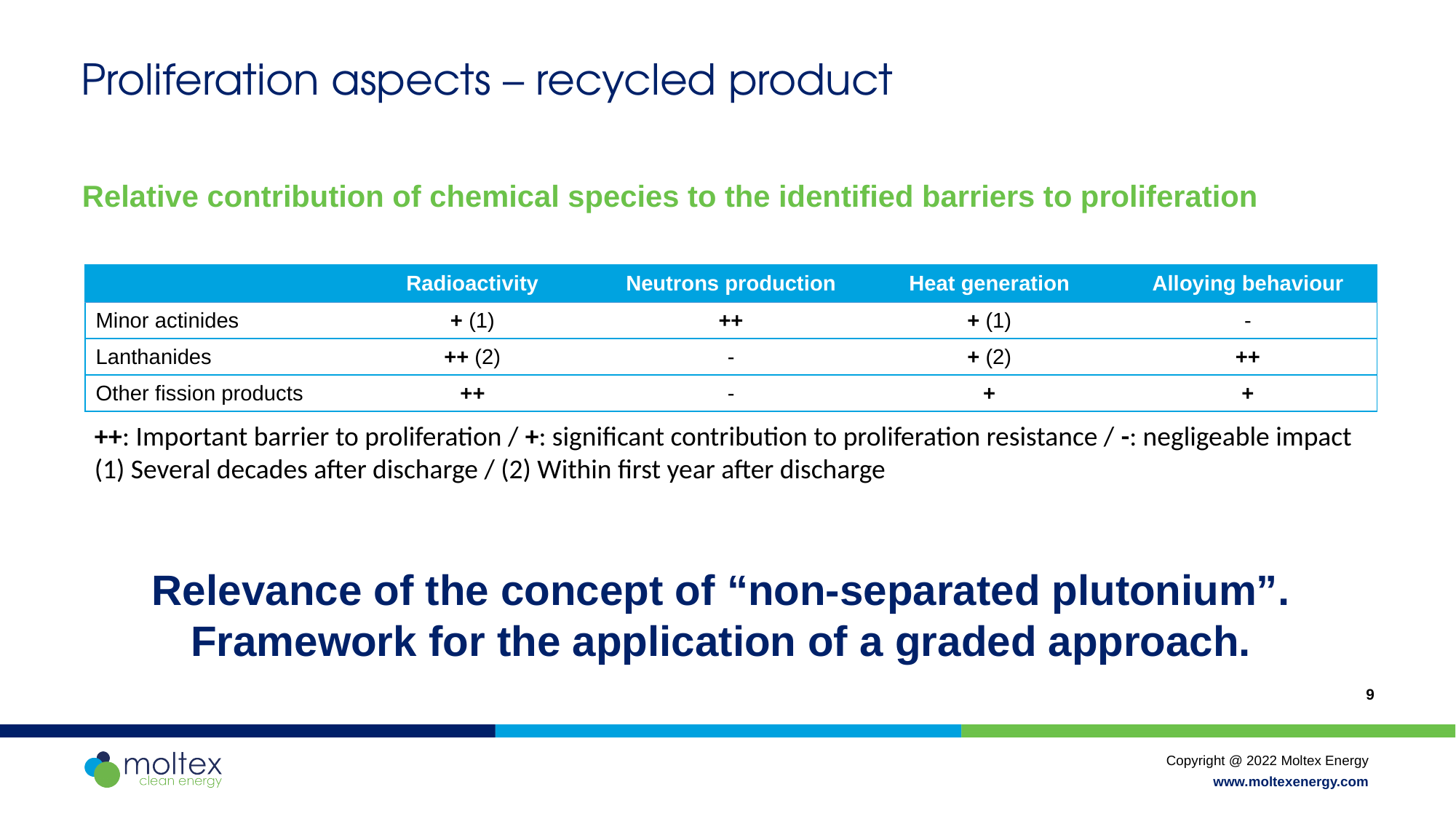

Proliferation aspects – recycled product
Relative contribution of chemical species to the identified barriers to proliferation
|  | Radioactivity | Neutrons production | Heat generation | Alloying behaviour |
| --- | --- | --- | --- | --- |
| Minor actinides | + (1) | ++ | + (1) | - |
| Lanthanides | ++ (2) | - | + (2) | ++ |
| Other fission products | ++ | - | + | + |
++: Important barrier to proliferation / +: significant contribution to proliferation resistance / -: negligeable impact
(1) Several decades after discharge / (2) Within first year after discharge

Relevance of the concept of “non-separated plutonium”. Framework for the application of a graded approach.
9